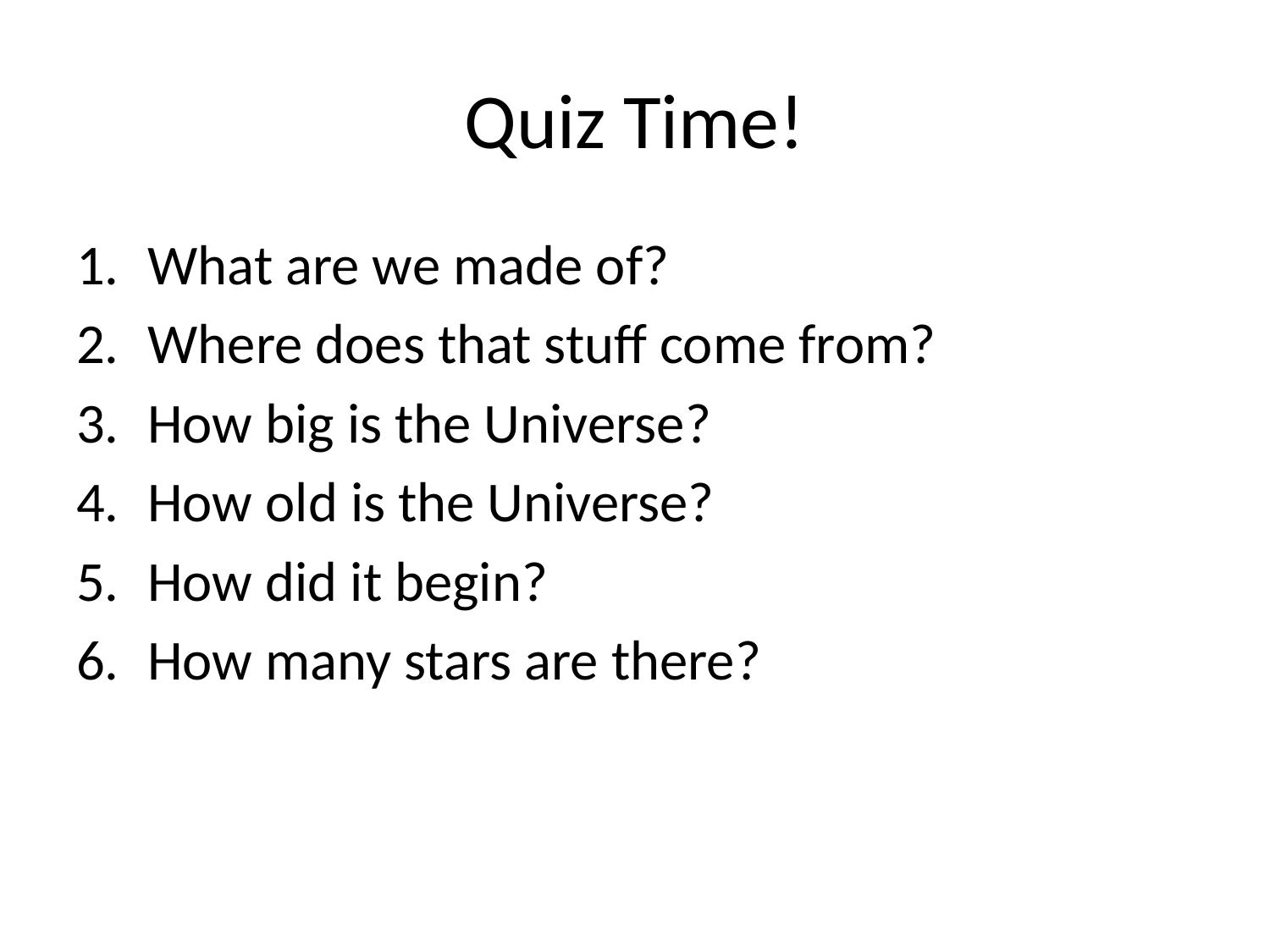

# Quiz Time!
What are we made of?
Where does that stuff come from?
How big is the Universe?
How old is the Universe?
How did it begin?
How many stars are there?